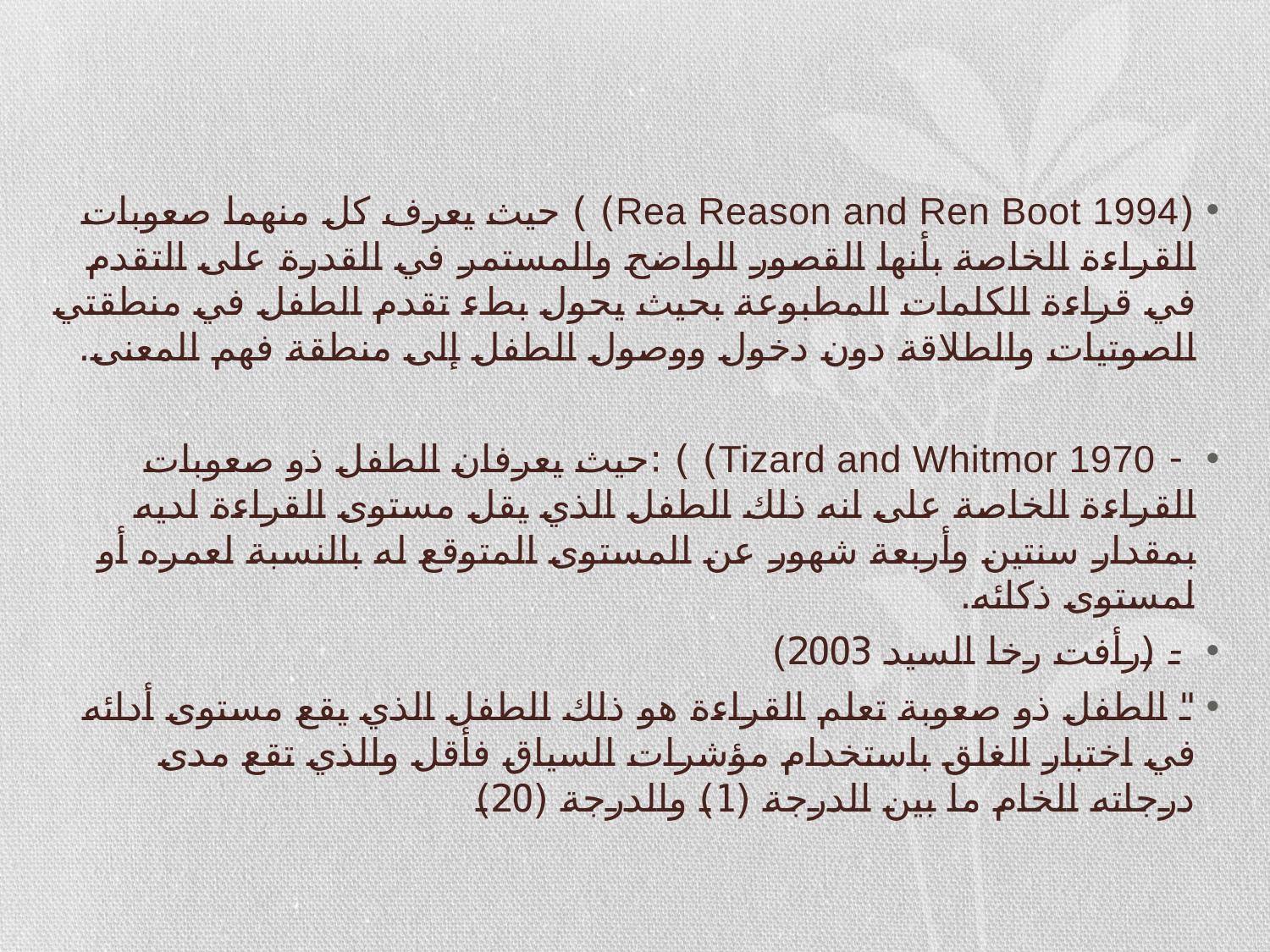

(Rea Reason and Ren Boot 1994) ) حيث يعرف كل منهما صعوبات القراءة الخاصة بأنها القصور الواضح والمستمر في القدرة على التقدم في قراءة الكلمات المطبوعة بحيث يحول بطء تقدم الطفل في منطقتي الصوتيات والطلاقة دون دخول ووصول الطفل إلى منطقة فهم المعنى.

 - Tizard and Whitmor 1970) ) :حيث يعرفان الطفل ذو صعوبات القراءة الخاصة على انه ذلك الطفل الذي يقل مستوى القراءة لديه بمقدار سنتين وأربعة شهور عن المستوى المتوقع له بالنسبة لعمره أو لمستوى ذكائه.
 - (رأفت رخا السيد 2003)
" الطفل ذو صعوبة تعلم القراءة هو ذلك الطفل الذي يقع مستوى أدائه في اختبار الغلق باستخدام مؤشرات السياق فأقل والذي تقع مدى درجاته الخام ما بين الدرجة (1) والدرجة (20)